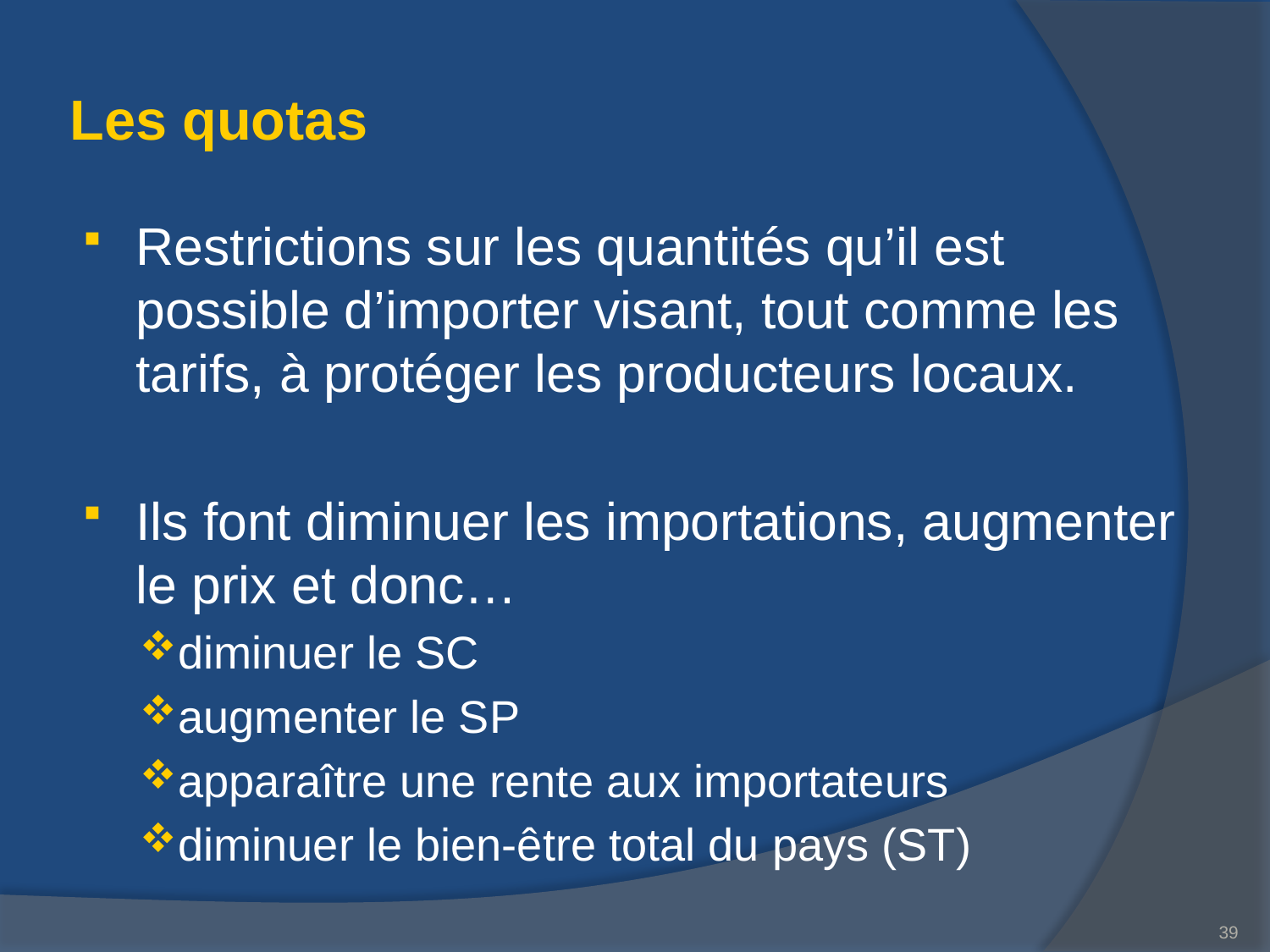

# Les quotas
Restrictions sur les quantités qu’il est possible d’importer visant, tout comme les tarifs, à protéger les producteurs locaux.

Ils font diminuer les importations, augmenter le prix et donc…
diminuer le SC
augmenter le SP
apparaître une rente aux importateurs
diminuer le bien-être total du pays (ST)
39